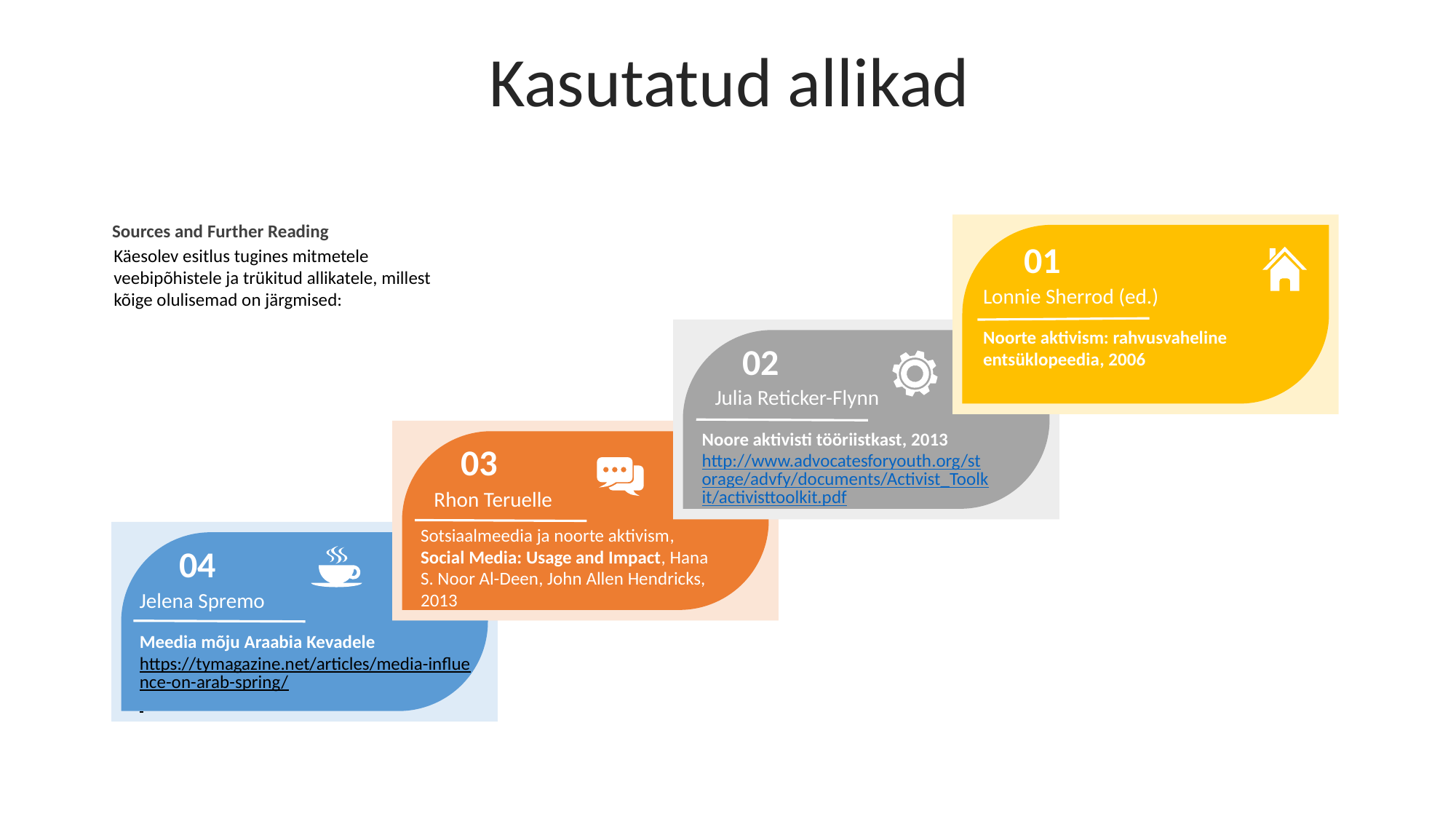

Kasutatud allikad
Sources and Further Reading
Käesolev esitlus tugines mitmetele veebipõhistele ja trükitud allikatele, millest kõige olulisemad on järgmised:

01

Lonnie Sherrod (ed.)

Noorte aktivism: rahvusvaheline entsüklopeedia, 2006
02

Julia Reticker-Flynn

Noore aktivisti tööriistkast, 2013
http://www.advocatesforyouth.org/storage/advfy/documents/Activist_Toolkit/activisttoolkit.pdf
03

Rhon Teruelle
Sotsiaalmeedia ja noorte aktivism, Social Media: Usage and Impact, Hana S. Noor Al-Deen, John Allen Hendricks, 2013

04

Jelena Spremo
Meedia mõju Araabia Kevadele
https://tymagazine.net/articles/media-influence-on-arab-spring/